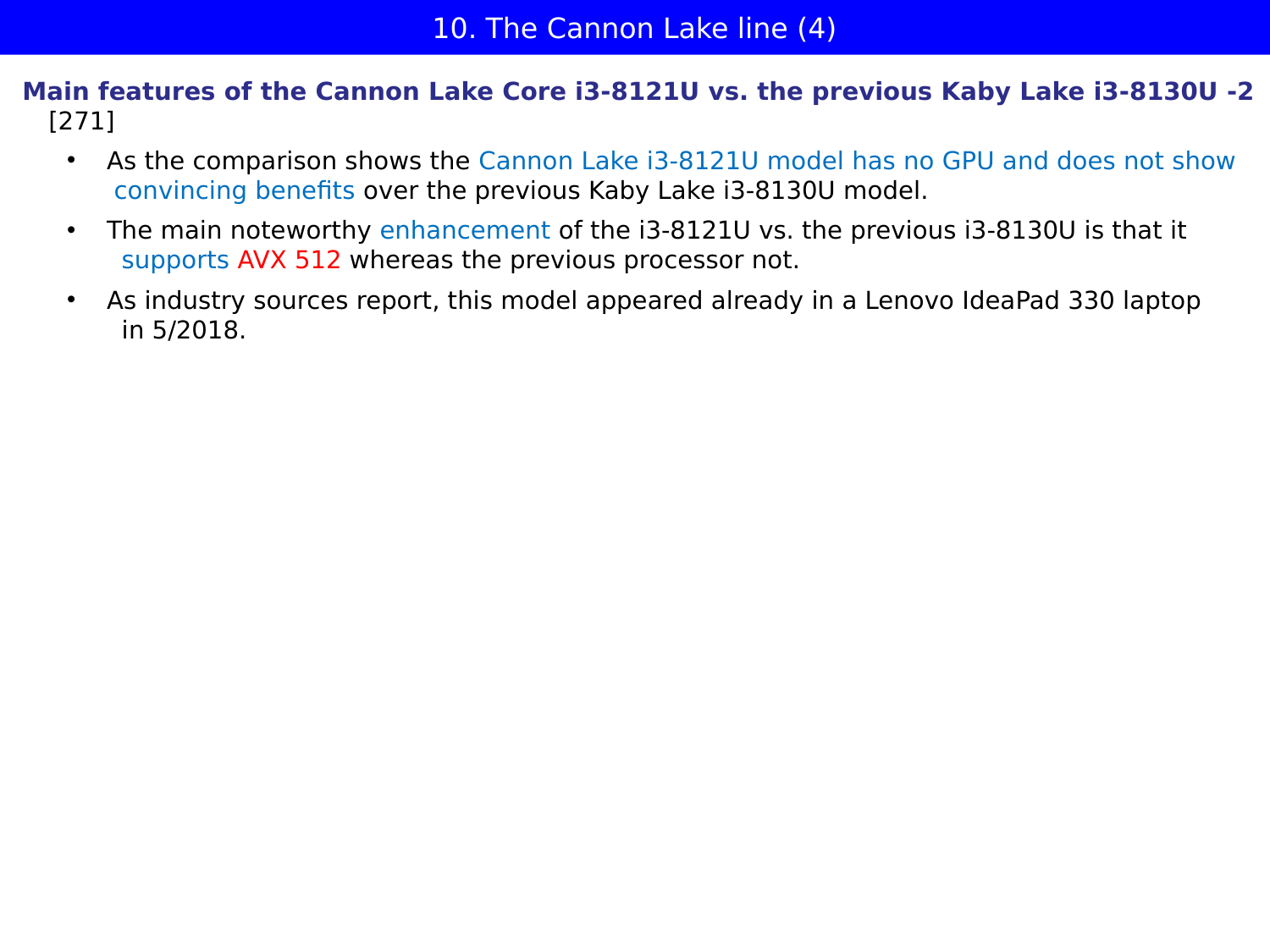

# 10. The Cannon Lake line (4)
Main features of the Cannon Lake Core i3-8121U vs. the previous Kaby Lake i3-8130U -2
   [271]
As the comparison shows the Cannon Lake i3-8121U model has no GPU and does not show
      convincing benefits over the previous Kaby Lake i3-8130U model.
The main noteworthy enhancement of the i3-8121U vs. the previous i3-8130U is that it
       supports AVX 512 whereas the previous processor not.
As industry sources report, this model appeared already in a Lenovo IdeaPad 330 laptop
       in 5/2018.